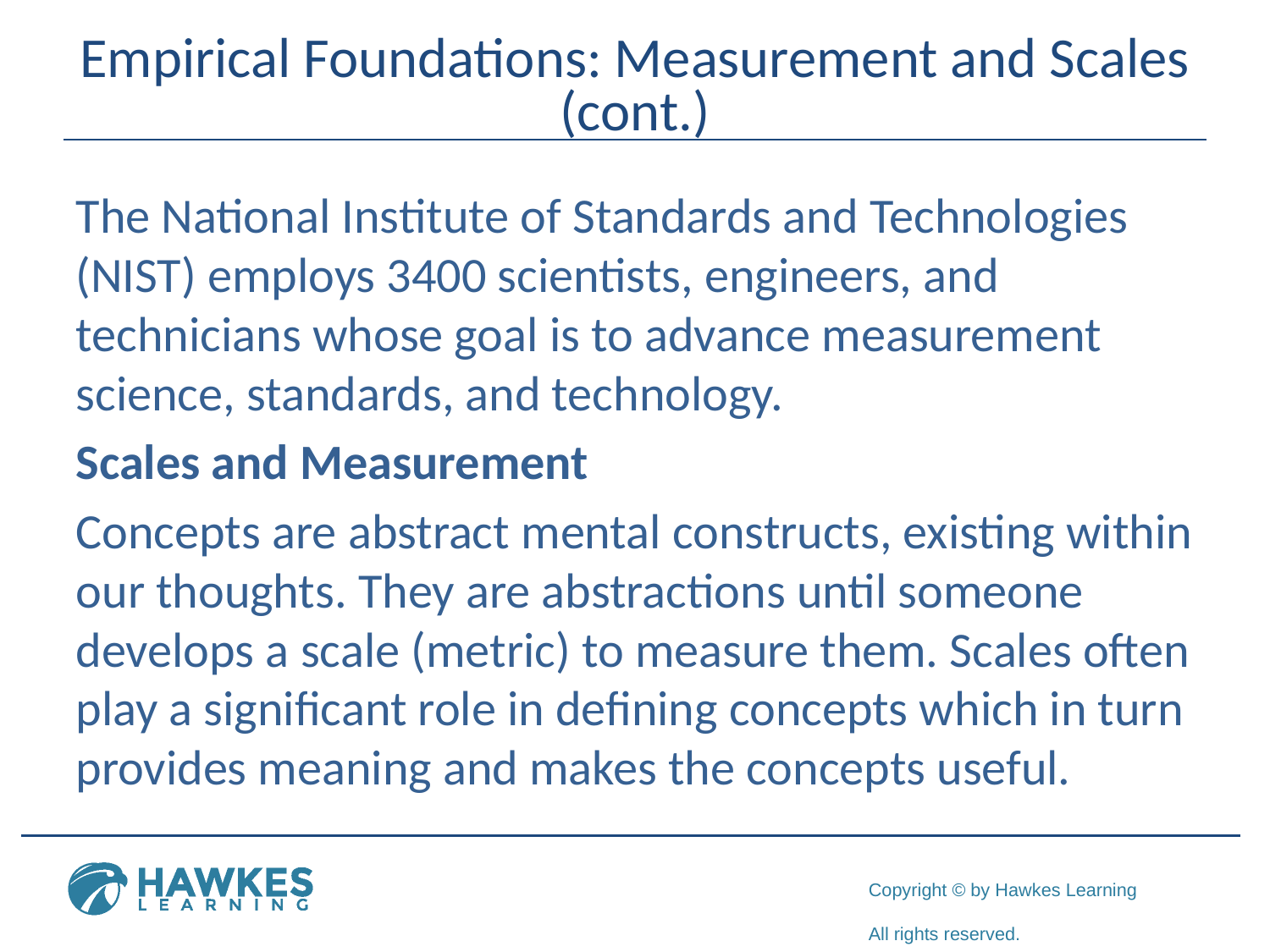

# Empirical Foundations: Measurement and Scales (cont.)
The National Institute of Standards and Technologies (NIST) employs 3400 scientists, engineers, and technicians whose goal is to advance measurement science, standards, and technology.
Scales and Measurement
Concepts are abstract mental constructs, existing within our thoughts. They are abstractions until someone develops a scale (metric) to measure them. Scales often play a significant role in defining concepts which in turn provides meaning and makes the concepts useful.